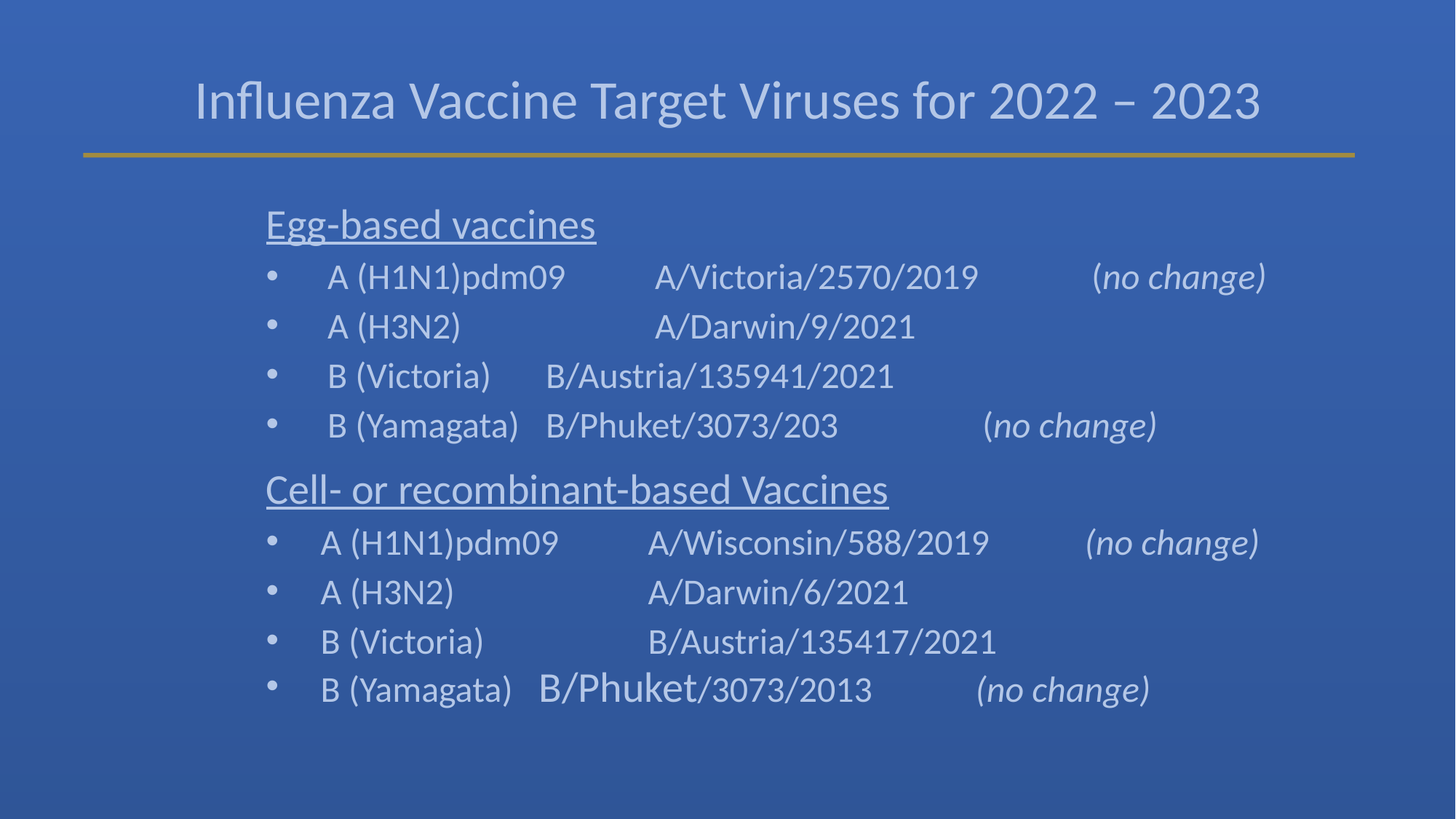

Influenza Vaccine Target Viruses for 2022 – 2023
Egg-based vaccines
A (H1N1)pdm09	A/Victoria/2570/2019		(no change)
A (H3N2)		A/Darwin/9/2021
B (Victoria)	B/Austria/135941/2021
B (Yamagata)	B/Phuket/3073/203 		(no change)
Cell- or recombinant-based Vaccines
A (H1N1)pdm09	A/Wisconsin/588/2019	(no change)
A (H3N2)		A/Darwin/6/2021
B (Victoria)		B/Austria/135417/2021
B (Yamagata)	B/Phuket/3073/2013	(no change)